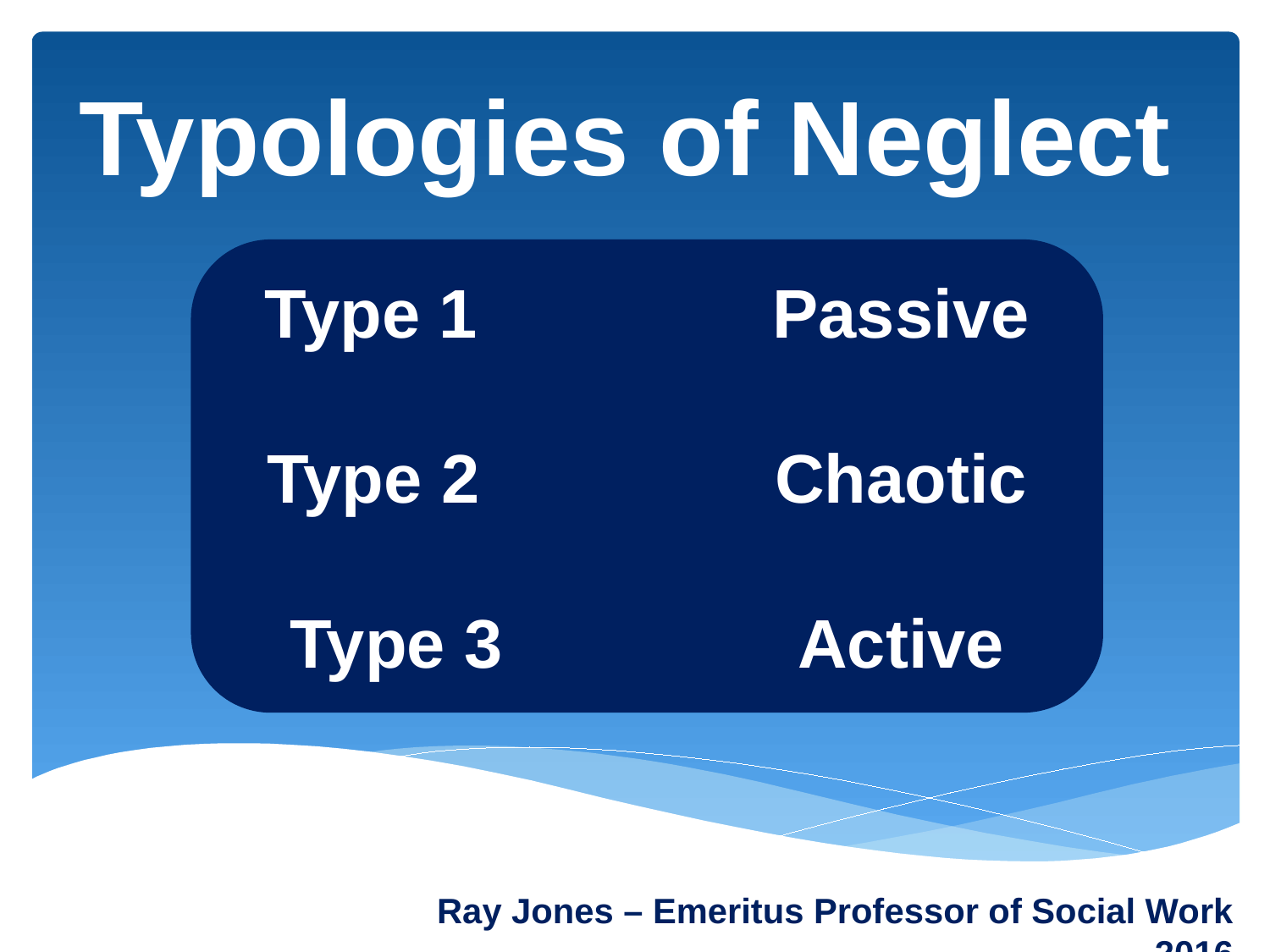

# Typologies of Neglect
Type 1	 	 	Passive

Type 2			Chaotic

Type 3			Active
Ray Jones – Emeritus Professor of Social Work 2016